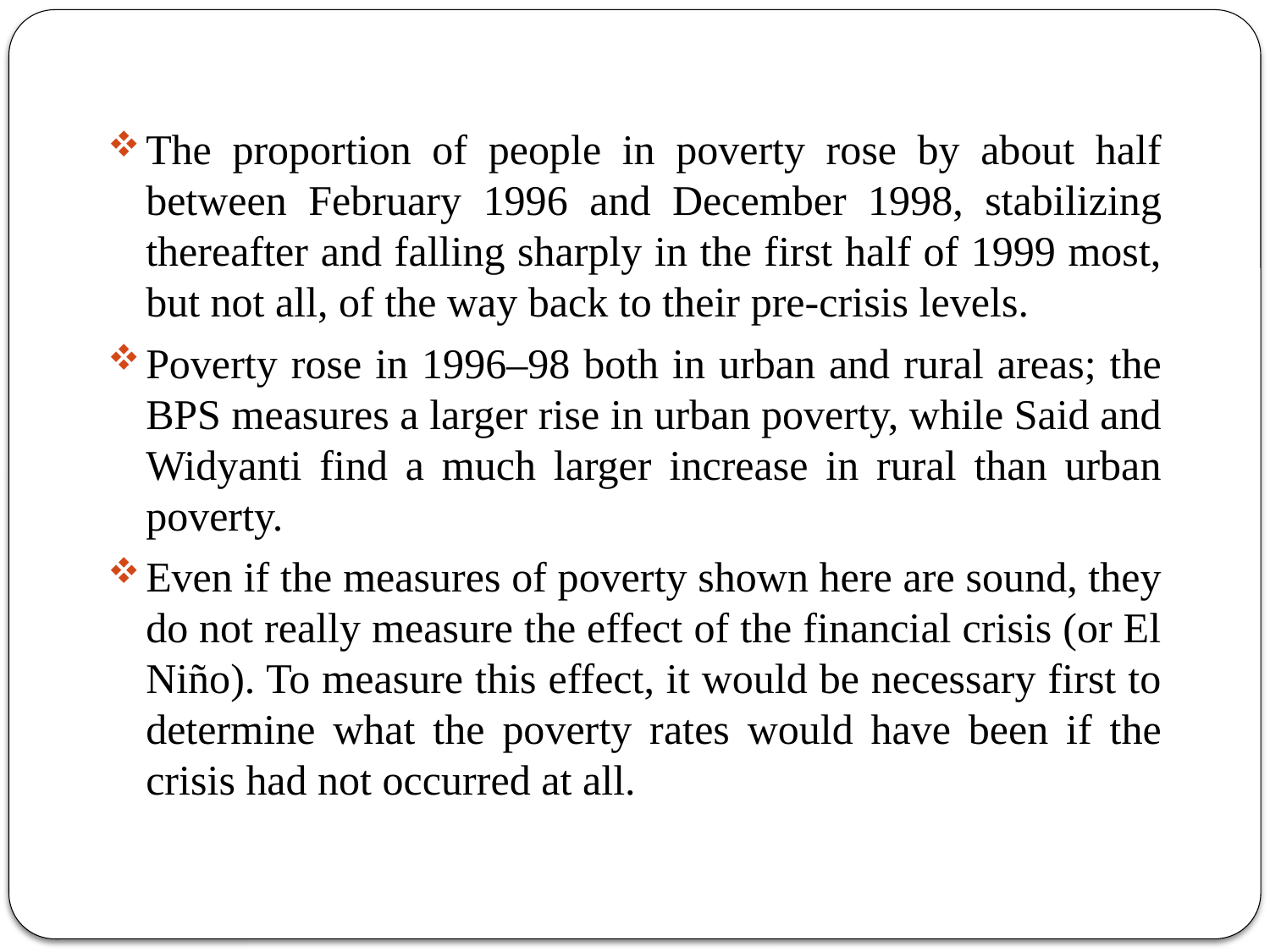

The proportion of people in poverty rose by about half between February 1996 and December 1998, stabilizing thereafter and falling sharply in the first half of 1999 most, but not all, of the way back to their pre-crisis levels.
Poverty rose in 1996–98 both in urban and rural areas; the BPS measures a larger rise in urban poverty, while Said and Widyanti find a much larger increase in rural than urban poverty.
Even if the measures of poverty shown here are sound, they do not really measure the effect of the financial crisis (or El Niño). To measure this effect, it would be necessary first to determine what the poverty rates would have been if the crisis had not occurred at all.